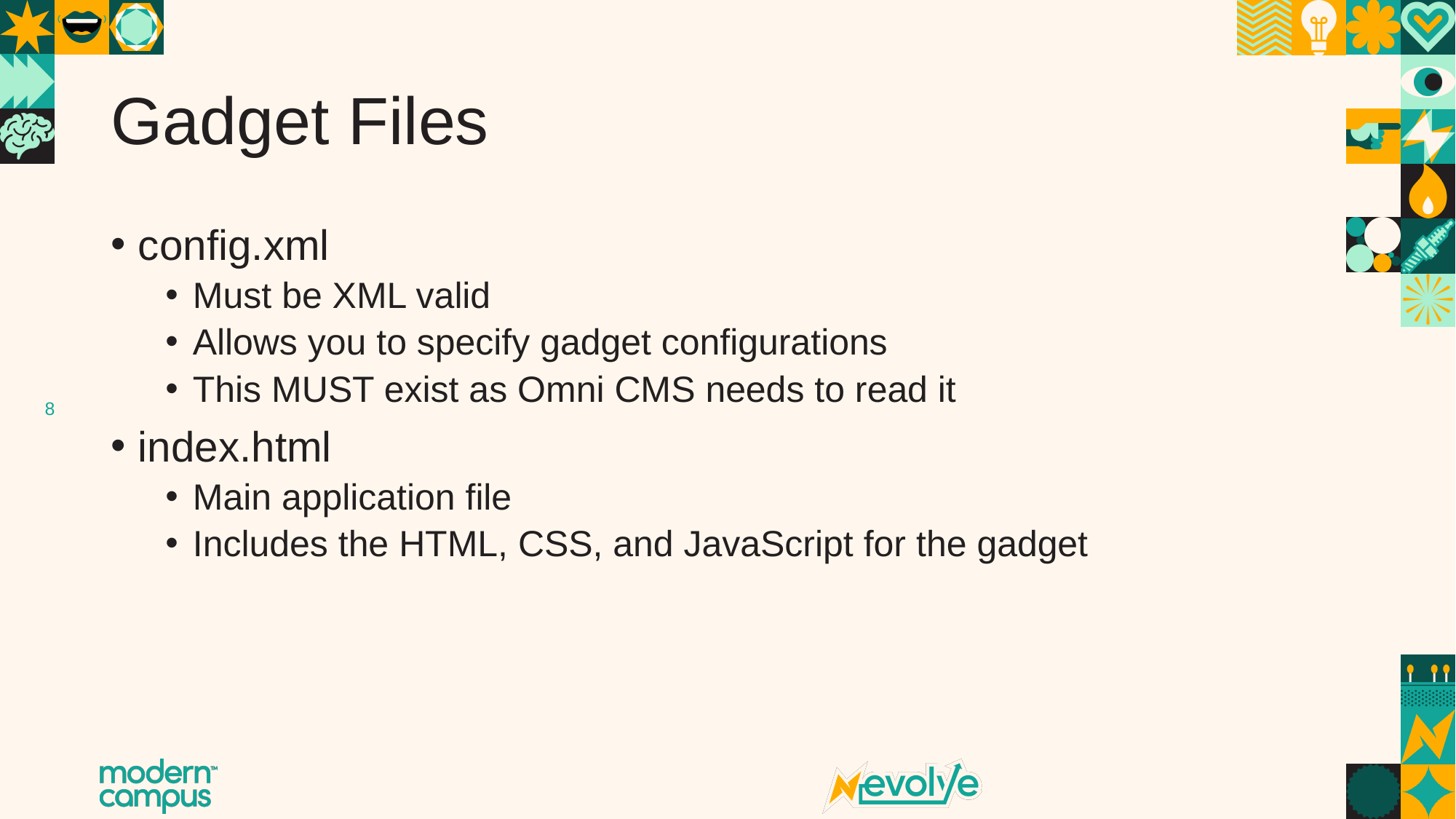

# Gadget Files
config.xml
Must be XML valid
Allows you to specify gadget configurations
This MUST exist as Omni CMS needs to read it
index.html
Main application file
Includes the HTML, CSS, and JavaScript for the gadget